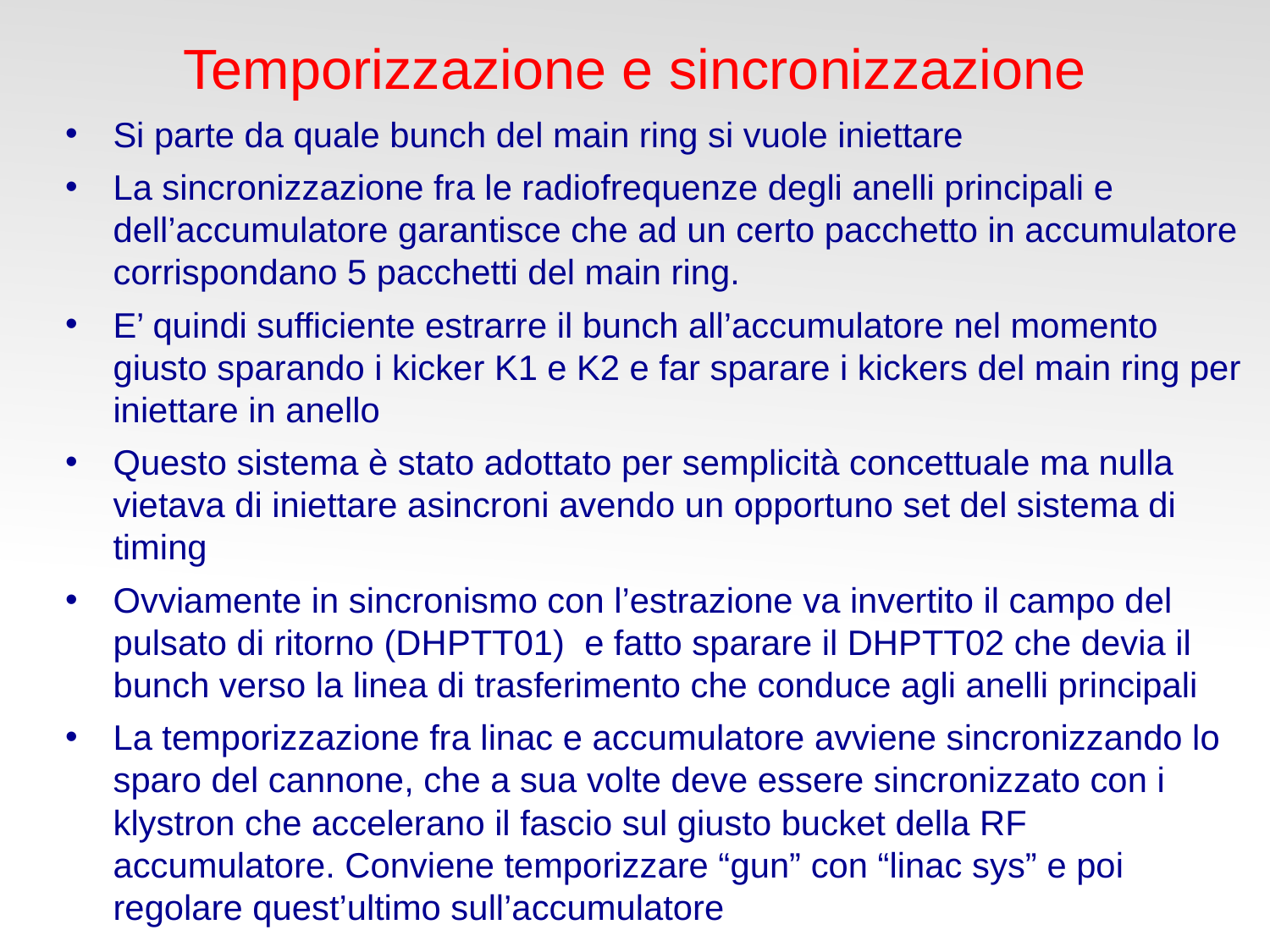

# Temporizzazione e sincronizzazione

Si parte da quale bunch del main ring si vuole iniettare
La sincronizzazione fra le radiofrequenze degli anelli principali e dell’accumulatore garantisce che ad un certo pacchetto in accumulatore corrispondano 5 pacchetti del main ring.
E’ quindi sufficiente estrarre il bunch all’accumulatore nel momento giusto sparando i kicker K1 e K2 e far sparare i kickers del main ring per iniettare in anello
Questo sistema è stato adottato per semplicità concettuale ma nulla vietava di iniettare asincroni avendo un opportuno set del sistema di timing
Ovviamente in sincronismo con l’estrazione va invertito il campo del pulsato di ritorno (DHPTT01)  e fatto sparare il DHPTT02 che devia il bunch verso la linea di trasferimento che conduce agli anelli principali
La temporizzazione fra linac e accumulatore avviene sincronizzando lo sparo del cannone, che a sua volte deve essere sincronizzato con i klystron che accelerano il fascio sul giusto bucket della RF accumulatore. Conviene temporizzare “gun” con “linac sys” e poi regolare quest’ultimo sull’accumulatore